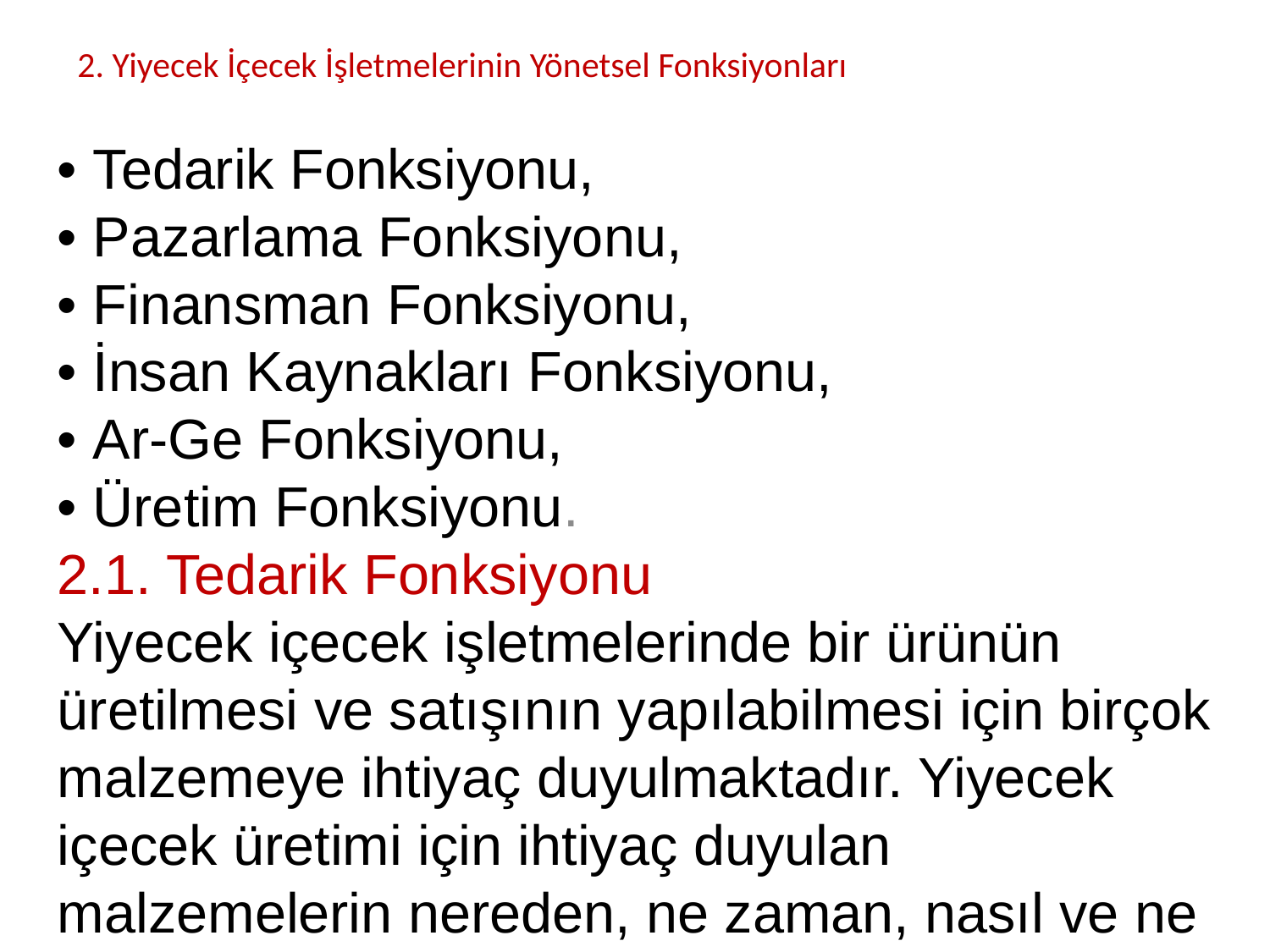

# 2. Yiyecek İçecek İşletmelerinin Yönetsel Fonksiyonları
• Tedarik Fonksiyonu,
• Pazarlama Fonksiyonu,
• Finansman Fonksiyonu,
• İnsan Kaynakları Fonksiyonu,
• Ar-Ge Fonksiyonu,
• Üretim Fonksiyonu.
2.1. Tedarik Fonksiyonu
Yiyecek içecek işletmelerinde bir ürünün üretilmesi ve satışının yapılabilmesi için birçok malzemeye ihtiyaç duyulmaktadır. Yiyecek içecek üretimi için ihtiyaç duyulan malzemelerin nereden, ne zaman, nasıl ve ne şekilde temin
edileceğinin belirlenmesi gerekir.
2.2. Pazarlama Fonksiyonu
Ticari amaç güden yiyecek içecek işletmeleri bütçelerdeki satış rakamlarına ulaşabilmek ya da hedefledikleri kârı elde edebilmek için pazarlama çabalarına girişirler.
Pazarlama amaçlarına ulaşabilmek için ise satışlar, reklam, halkla ilişkiler ve promosyon araçları kullanılmaktadır.